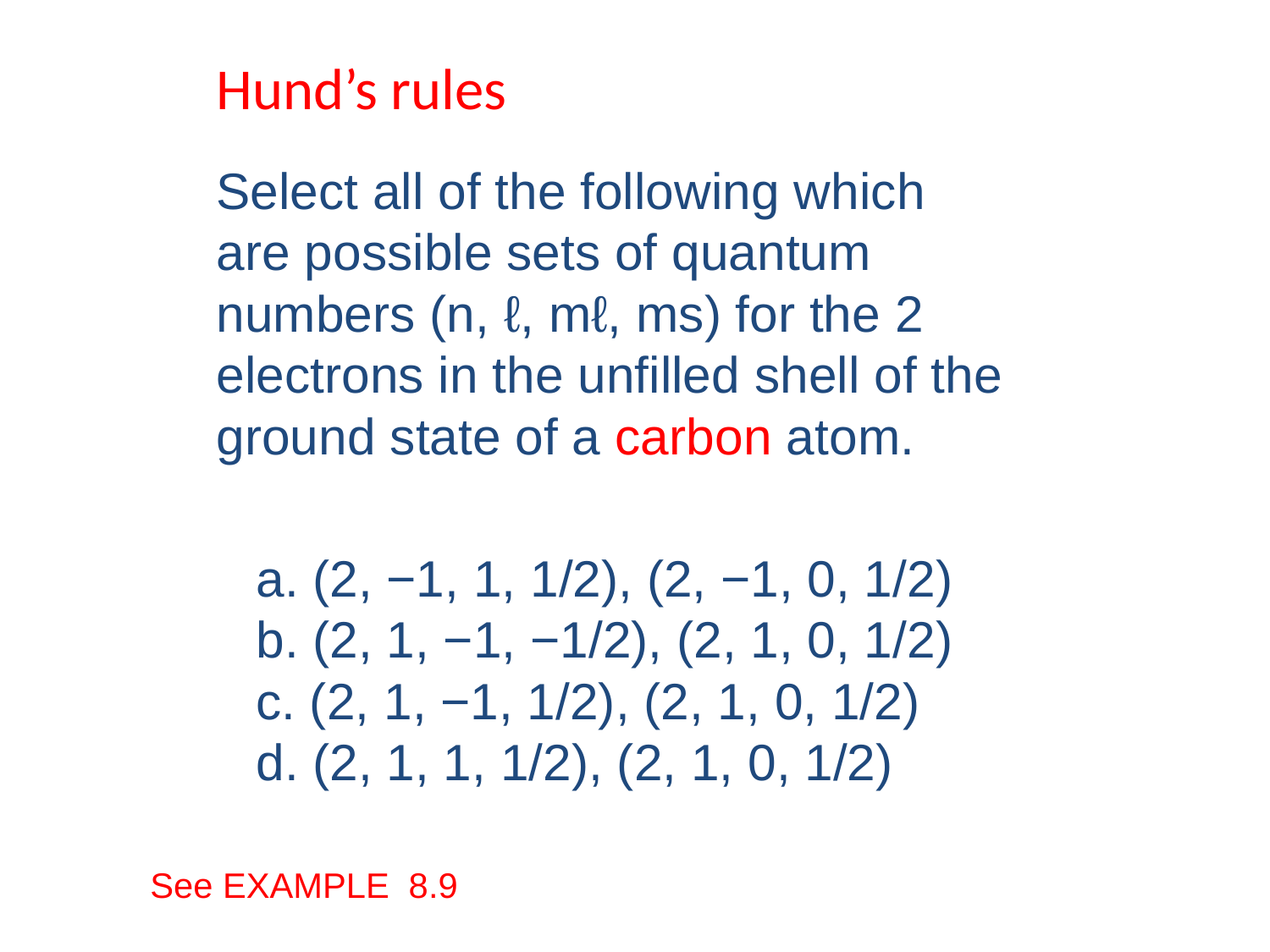

Hund’s rules
Select all of the following which are possible sets of quantum numbers (n, ℓ, mℓ, ms) for the 2 electrons in the unfilled shell of the ground state of a carbon atom.
a. (2, −1, 1, 1/2), (2, −1, 0, 1/2)
b. (2, 1, −1, −1/2), (2, 1, 0, 1/2)
c. (2, 1, −1, 1/2), (2, 1, 0, 1/2)
d. (2, 1, 1, 1/2), (2, 1, 0, 1/2)
See EXAMPLE  8.9